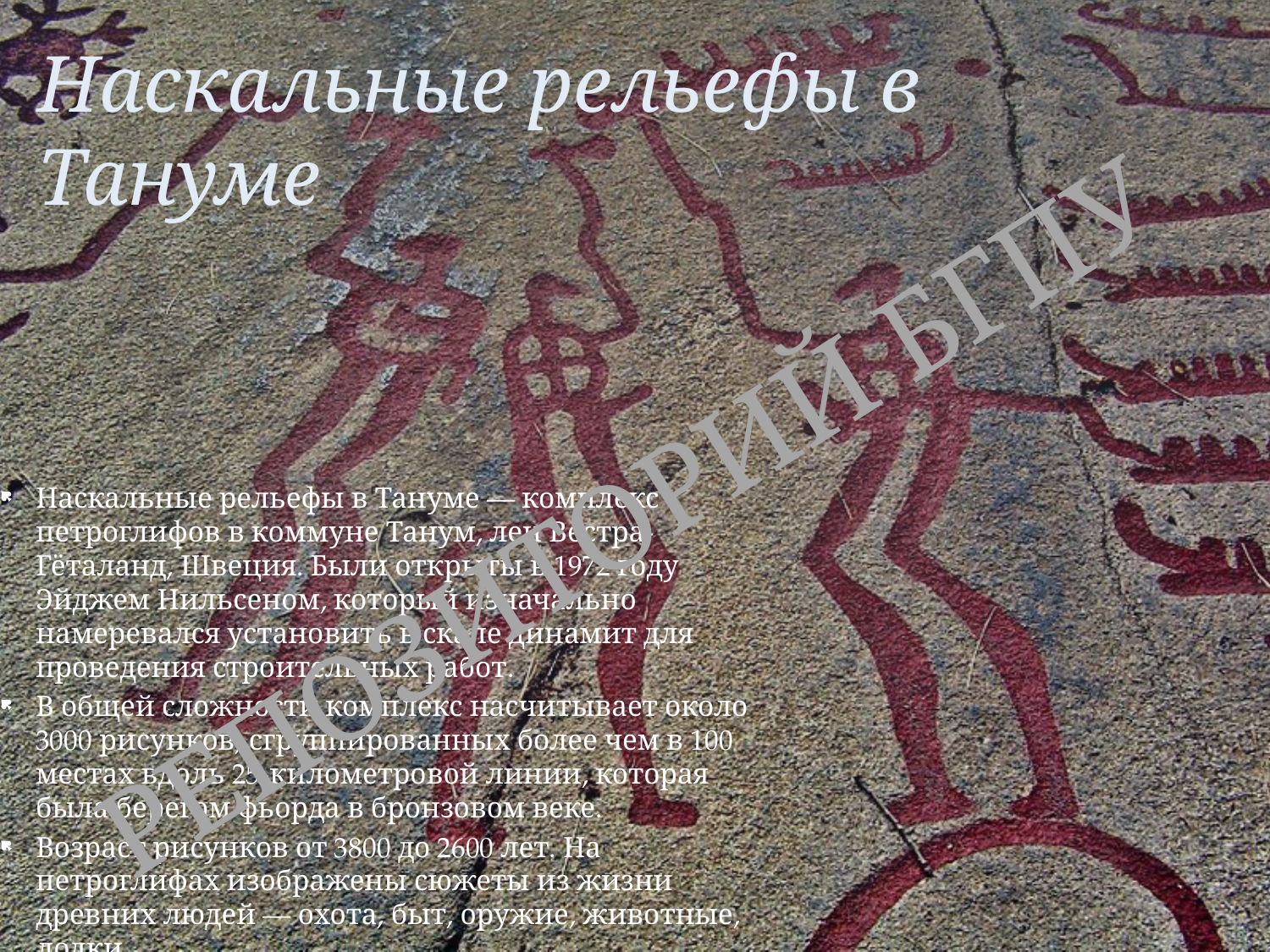

# Наскальные рельефы в Тануме
РЕПОЗИТОРИЙ БГПУ
Наскальные рельефы в Тануме — комплекс петроглифов в коммуне Танум, лен Вестра-Гёталанд, Швеция. Были открыты в 1972 году Эйджем Нильсеном, который изначально намеревался установить в скале динамит для проведения строительных работ.
В общей сложности комплекс насчитывает около 3000 рисунков, сгруппированных более чем в 100 местах вдоль 25-километровой линии, которая была берегом фьорда в бронзовом веке.
Возраст рисунков от 3800 до 2600 лет. На петроглифах изображены сюжеты из жизни древних людей — охота, быт, оружие, животные, лодки.